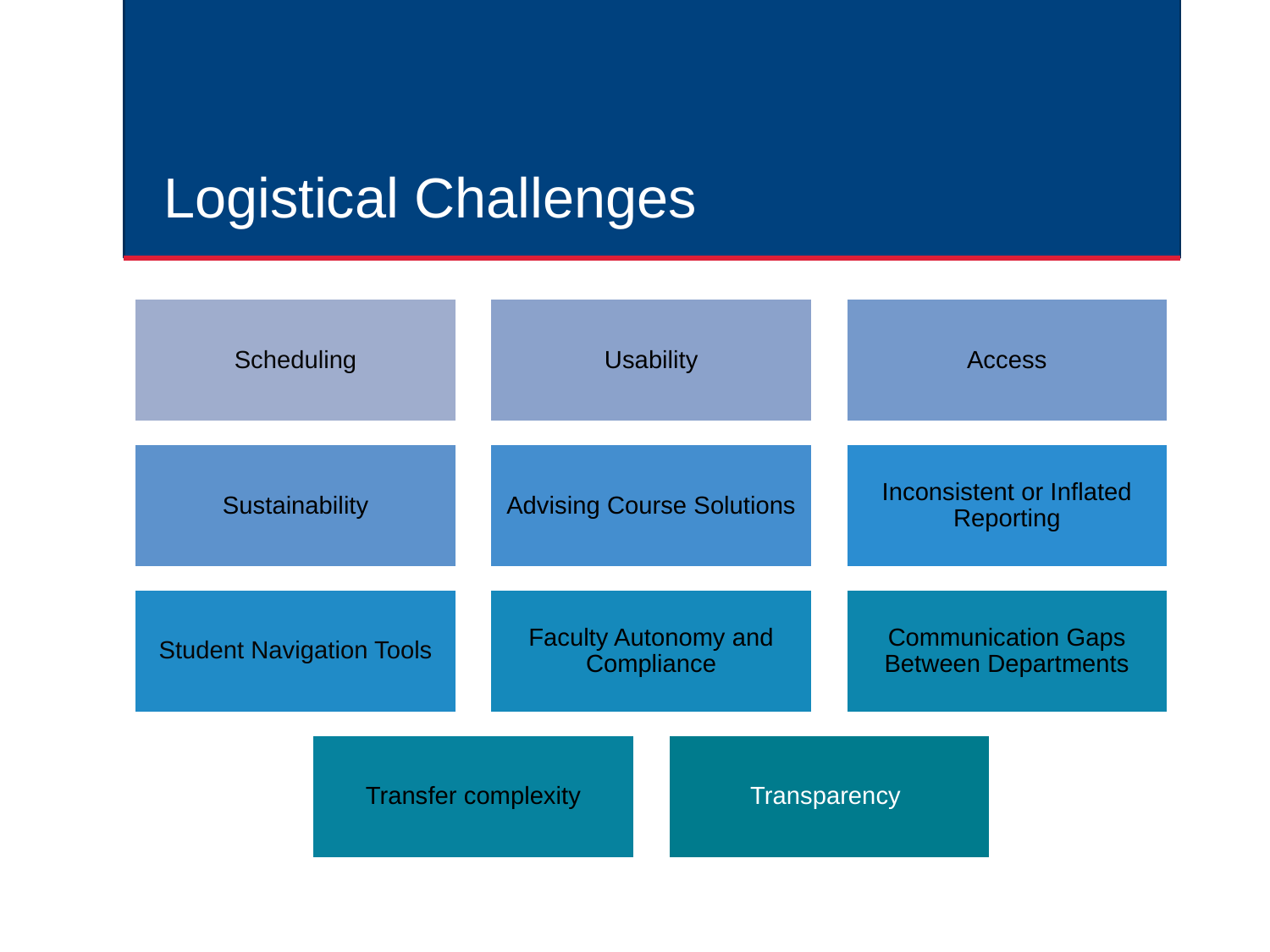

# Logistical Challenges
Scheduling
Usability
Access
Sustainability
Advising Course Solutions
Inconsistent or Inflated Reporting
Student Navigation Tools
Faculty Autonomy and Compliance
Communication Gaps Between Departments
Transfer complexity
Transparency